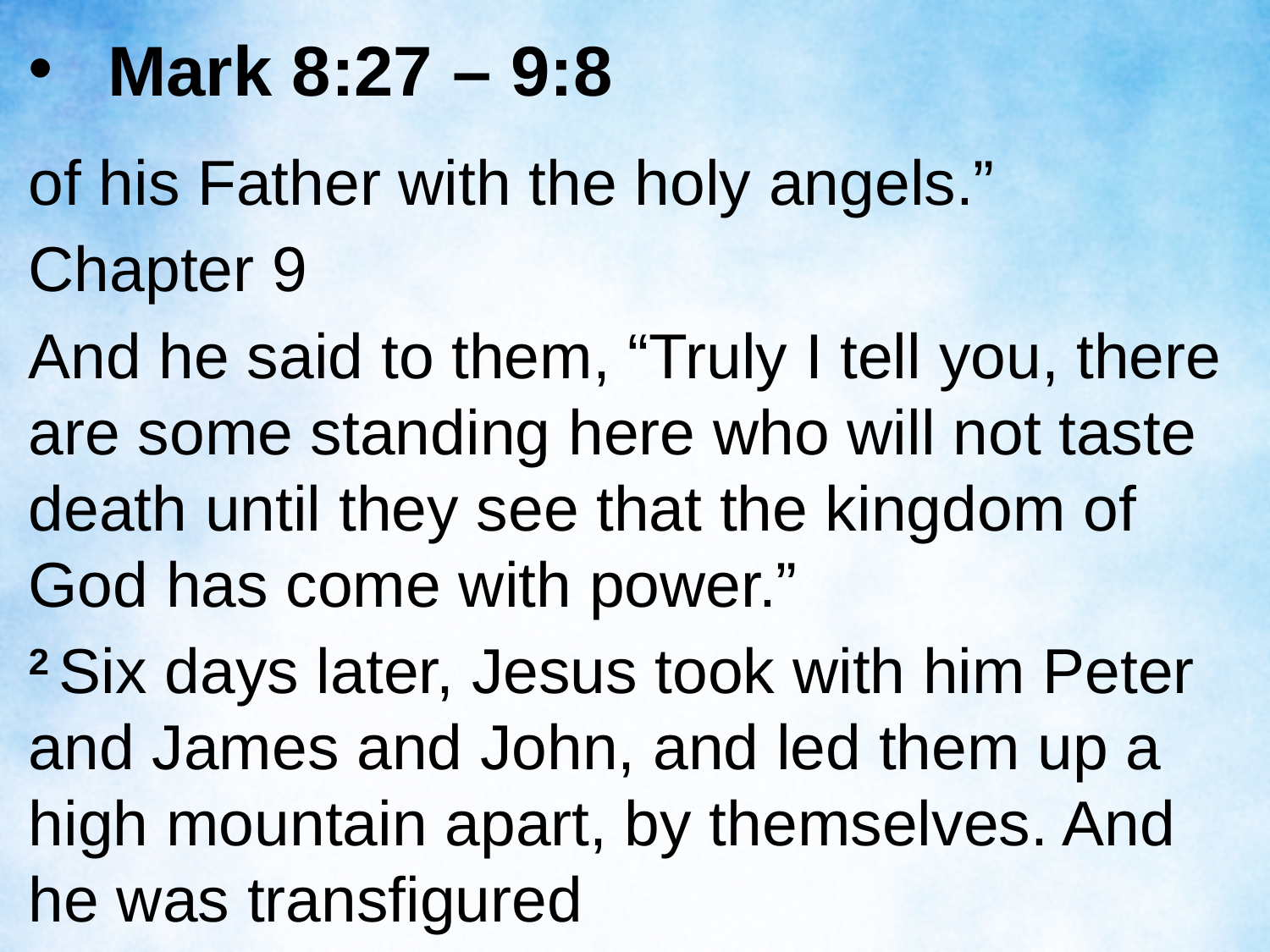

Mark 8:27 – 9:8
of his Father with the holy angels.”
Chapter 9
And he said to them, “Truly I tell you, there are some standing here who will not taste death until they see that the kingdom of God has come with power.”
2 Six days later, Jesus took with him Peter and James and John, and led them up a high mountain apart, by themselves. And he was transfigured